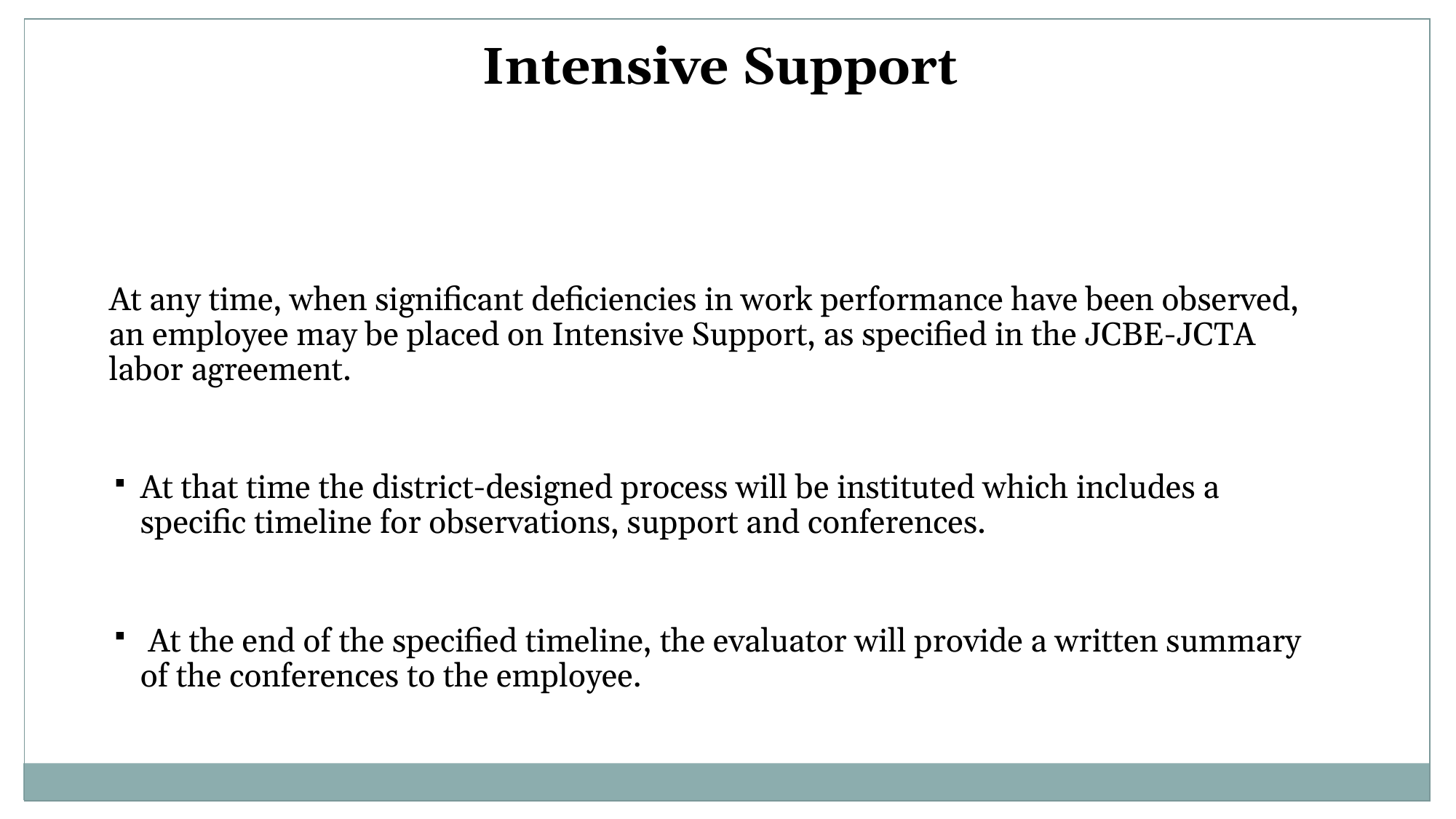

Intensive Support

At any time, when significant deficiencies in work performance have been observed, an employee may be placed on Intensive Support, as specified in the JCBE-JCTA labor agreement.

At that time the district-designed process will be instituted which includes a specific timeline for observations, support and conferences.

 At the end of the specified timeline, the evaluator will provide a written summary of the conferences to the employee.